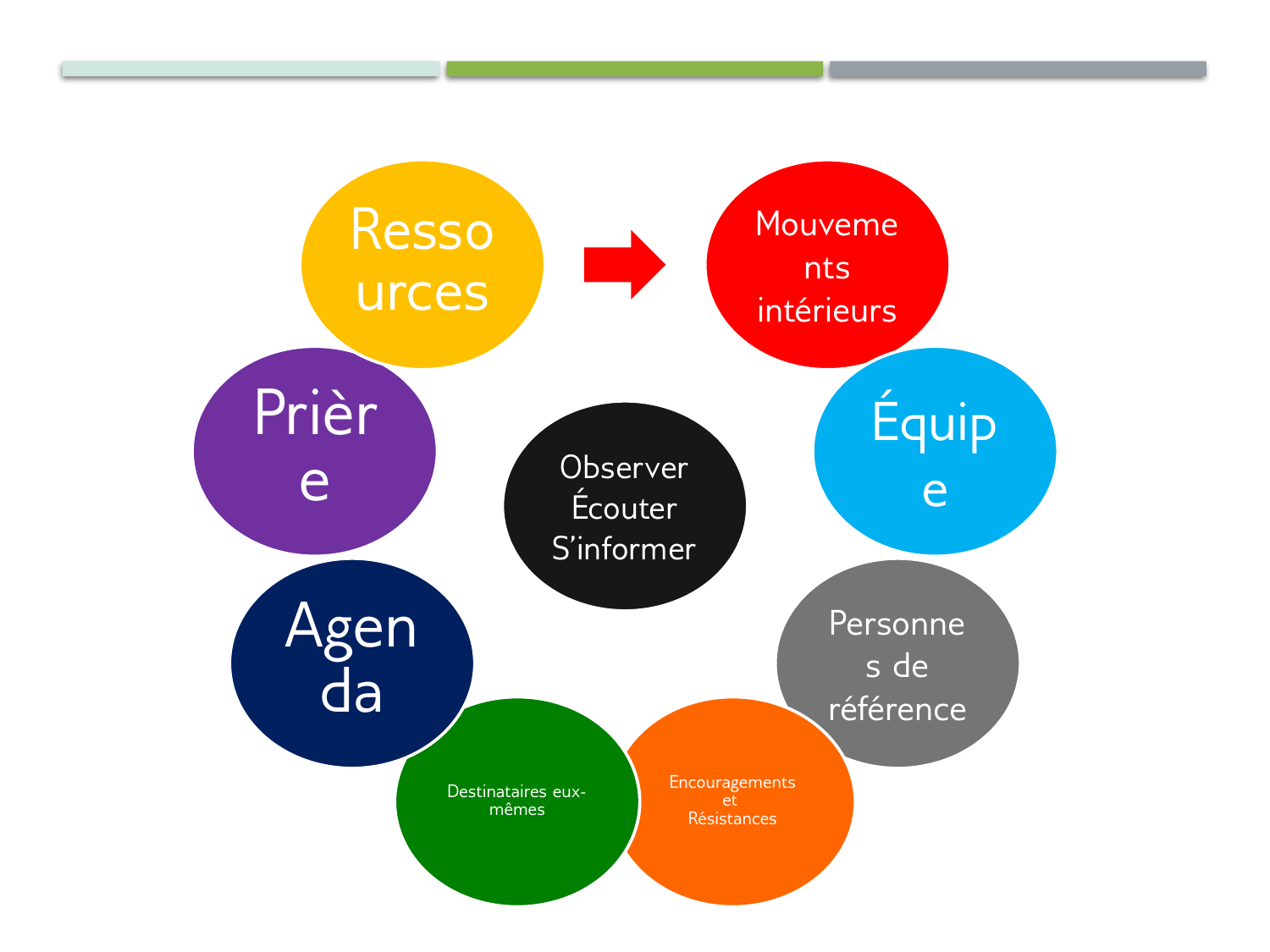

Observer
Écouter
S’informer
Mouvements intérieurs
Équipe
Personnes de référence
Agenda
Ressources
Prière
Encouragements
et
Résistances
Destinataires eux-mêmes